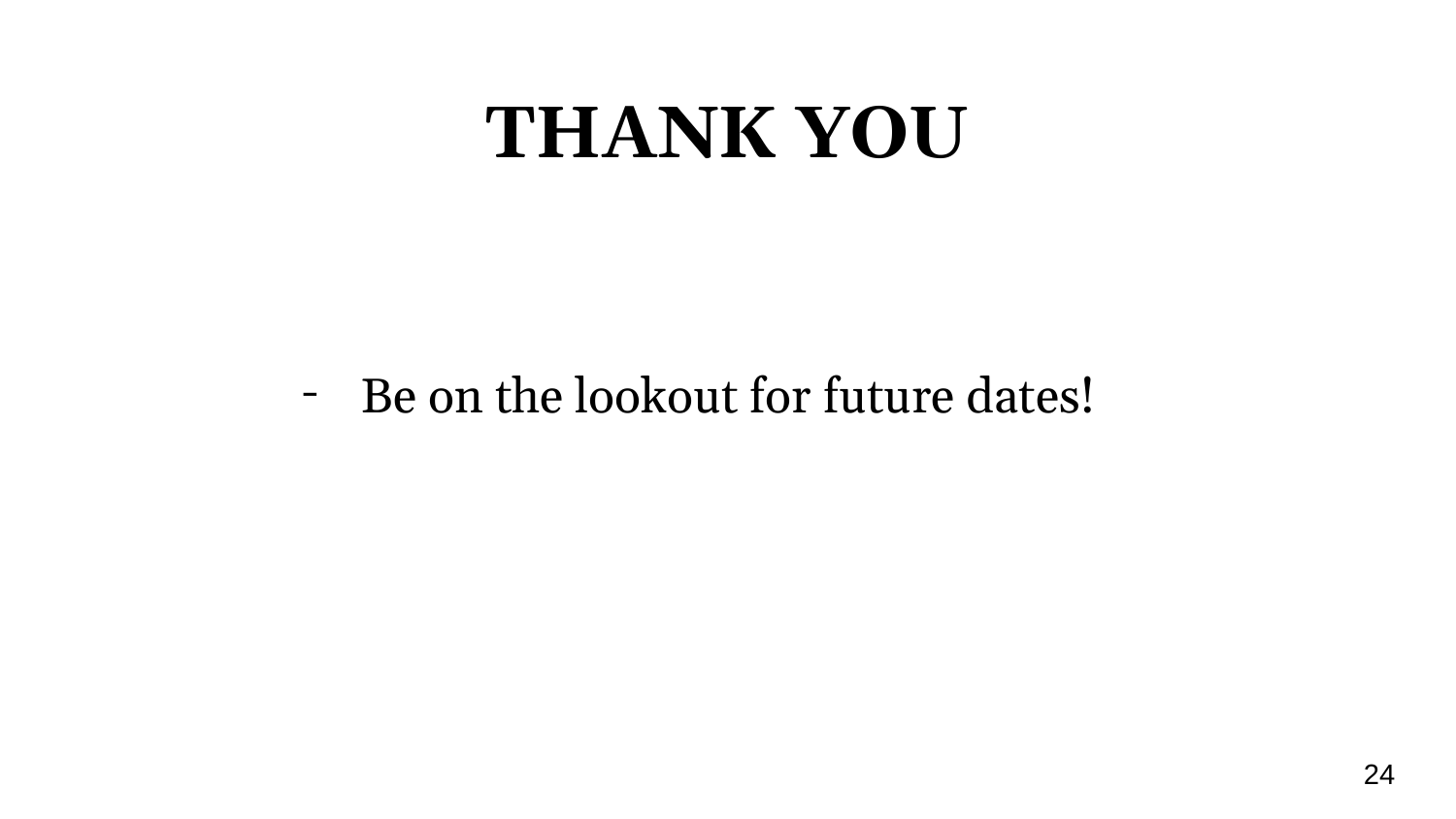

# THANK YOU

Be on the lookout for future dates!
24